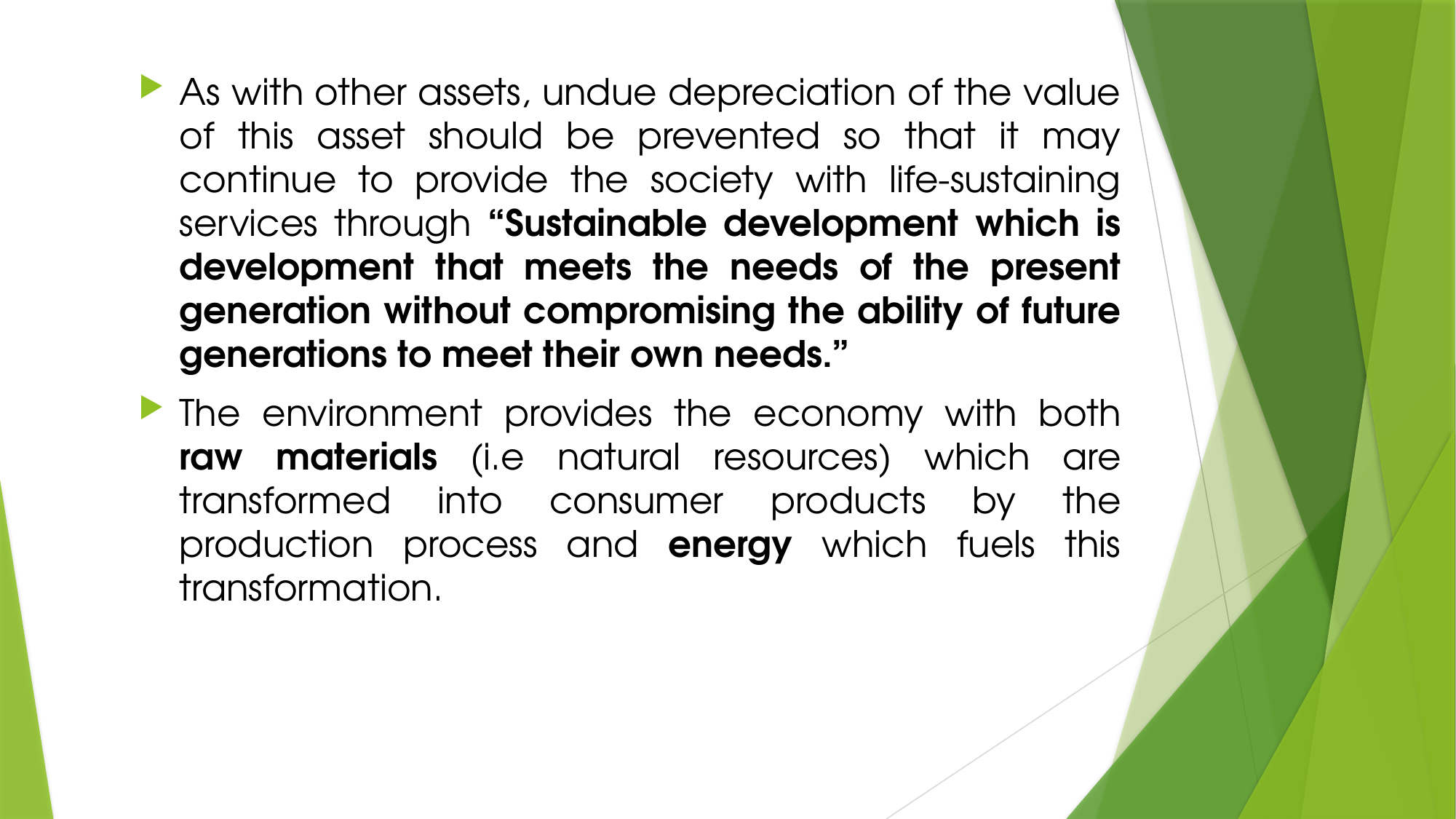

As with other assets, undue depreciation of the value of this asset should be prevented so that it may continue to provide the society with life-sustaining services through “Sustainable development which is development that meets the needs of the present generation without compromising the ability of future generations to meet their own needs.”
The environment provides the economy with both raw materials (i.e natural resources) which are transformed into consumer products by the production process and energy which fuels this transformation.